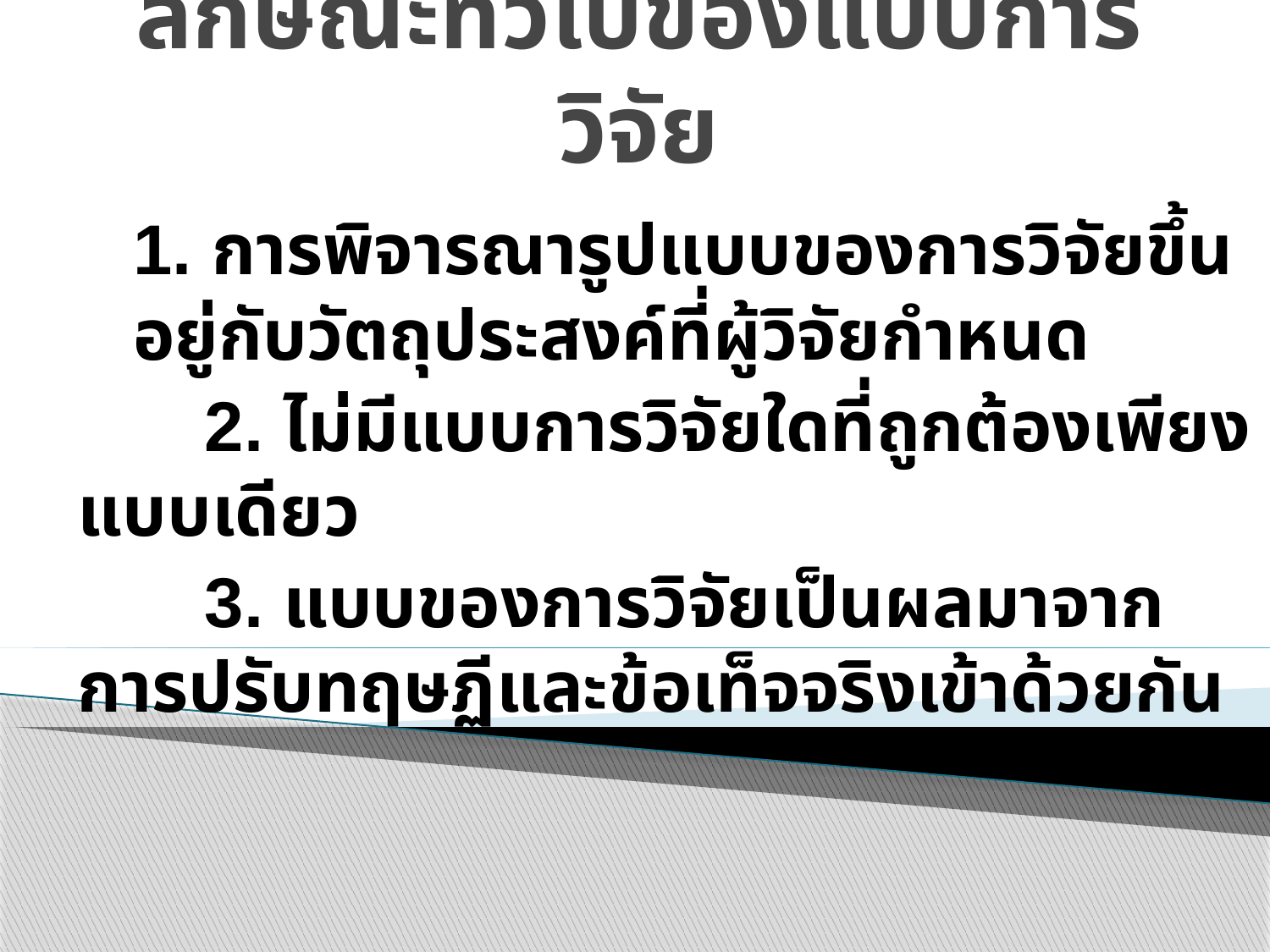

# ลักษณะทั่วไปของแบบการวิจัย
	1. การพิจารณารูปแบบของการวิจัยขึ้นอยู่กับวัตถุประสงค์ที่ผู้วิจัยกำหนด
		2. ไม่มีแบบการวิจัยใดที่ถูกต้องเพียงแบบเดียว
		3. แบบของการวิจัยเป็นผลมาจากการปรับทฤษฏีและข้อเท็จจริงเข้าด้วยกัน